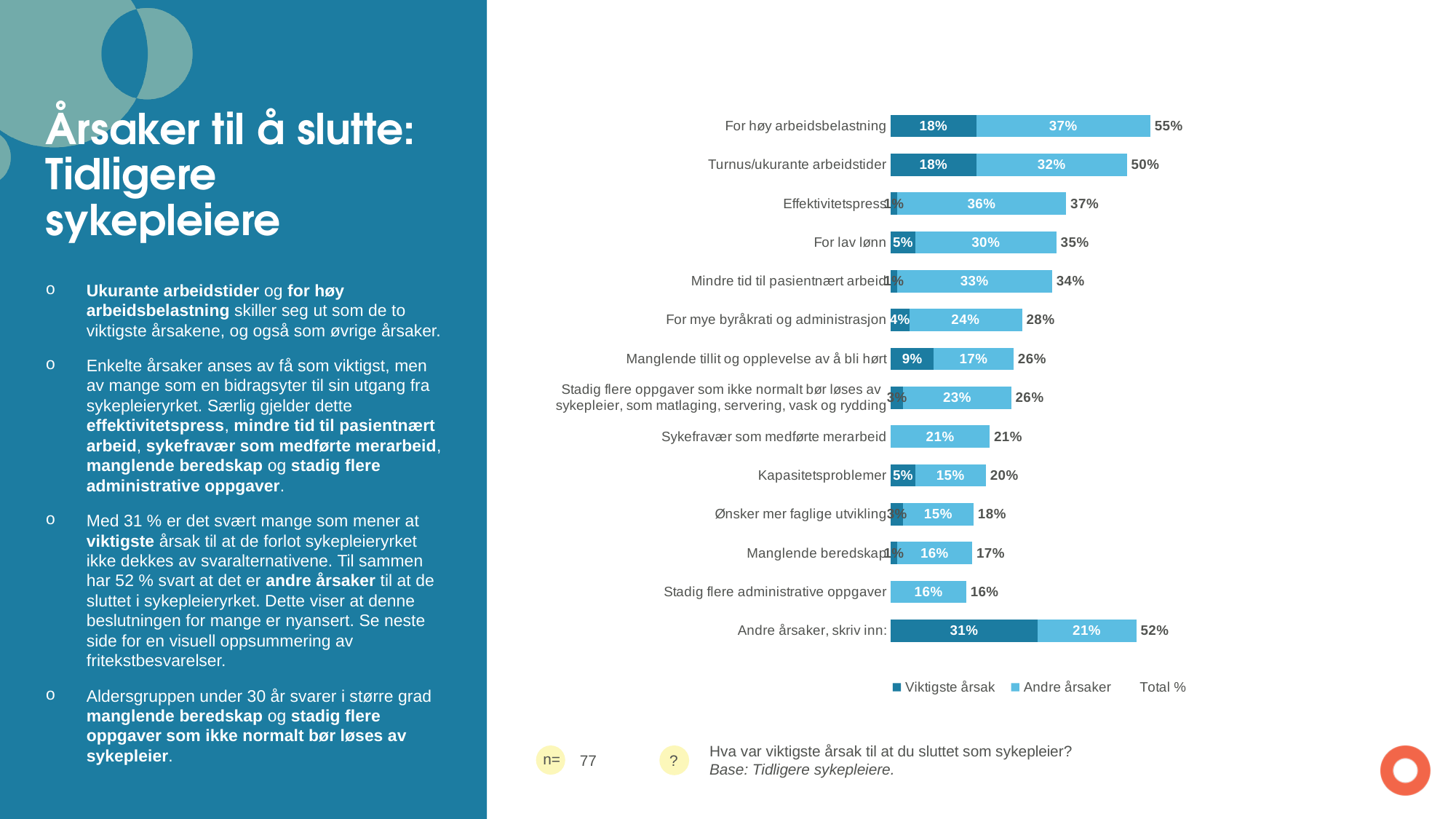

### Chart

| Category | Viktigste årsak | Andre årsaker | Total % |
|---|---|---|---|
| For høy arbeidsbelastning | 0.1818181818182 | 0.37 | 0.5518181818182 |
| Turnus/ukurante arbeidstider | 0.1818181818182 | 0.32 | 0.5018181818182 |
| Effektivitetspress | 0.01298701298701 | 0.36 | 0.37298701298701 |
| For lav lønn | 0.05194805194805 | 0.3 | 0.35194805194805 |
| Mindre tid til pasientnært arbeid | 0.01298701298701 | 0.33 | 0.34298701298701 |
| For mye byråkrati og administrasjon | 0.03896103896104 | 0.24 | 0.27896103896103996 |
| Manglende tillit og opplevelse av å bli hørt | 0.09090909090909 | 0.17 | 0.26090909090909 |
| Stadig flere oppgaver som ikke normalt bør løses av sykepleier, som matlaging, servering, vask og rydding | 0.02597402597403 | 0.23 | 0.25597402597403 |
| Sykefravær som medførte merarbeid | None | 0.21 | 0.21 |
| Kapasitetsproblemer | 0.05194805194805 | 0.15 | 0.20194805194805 |
| Ønsker mer faglige utvikling | 0.02597402597403 | 0.15 | 0.17597402597403 |
| Manglende beredskap | 0.01298701298701 | 0.16 | 0.17298701298701 |
| Stadig flere administrative oppgaver | None | 0.16 | 0.16 |
| Andre årsaker, skriv inn: | 0.3116883116883 | 0.21 | 0.5216883116883 |
# Årsaker til å slutte: Tidligere sykepleiere
Ukurante arbeidstider og for høy arbeidsbelastning skiller seg ut som de to viktigste årsakene, og også som øvrige årsaker.
Enkelte årsaker anses av få som viktigst, men av mange som en bidragsyter til sin utgang fra sykepleieryrket. Særlig gjelder dette effektivitetspress, mindre tid til pasientnært arbeid, sykefravær som medførte merarbeid, manglende beredskap og stadig flere administrative oppgaver.
Med 31 % er det svært mange som mener at viktigste årsak til at de forlot sykepleieryrket ikke dekkes av svaralternativene. Til sammen har 52 % svart at det er andre årsaker til at de sluttet i sykepleieryrket. Dette viser at denne beslutningen for mange er nyansert. Se neste side for en visuell oppsummering av fritekstbesvarelser.
Aldersgruppen under 30 år svarer i større grad manglende beredskap og stadig flere oppgaver som ikke normalt bør løses av sykepleier.
Hva var viktigste årsak til at du sluttet som sykepleier?
Base: Tidligere sykepleiere.
77